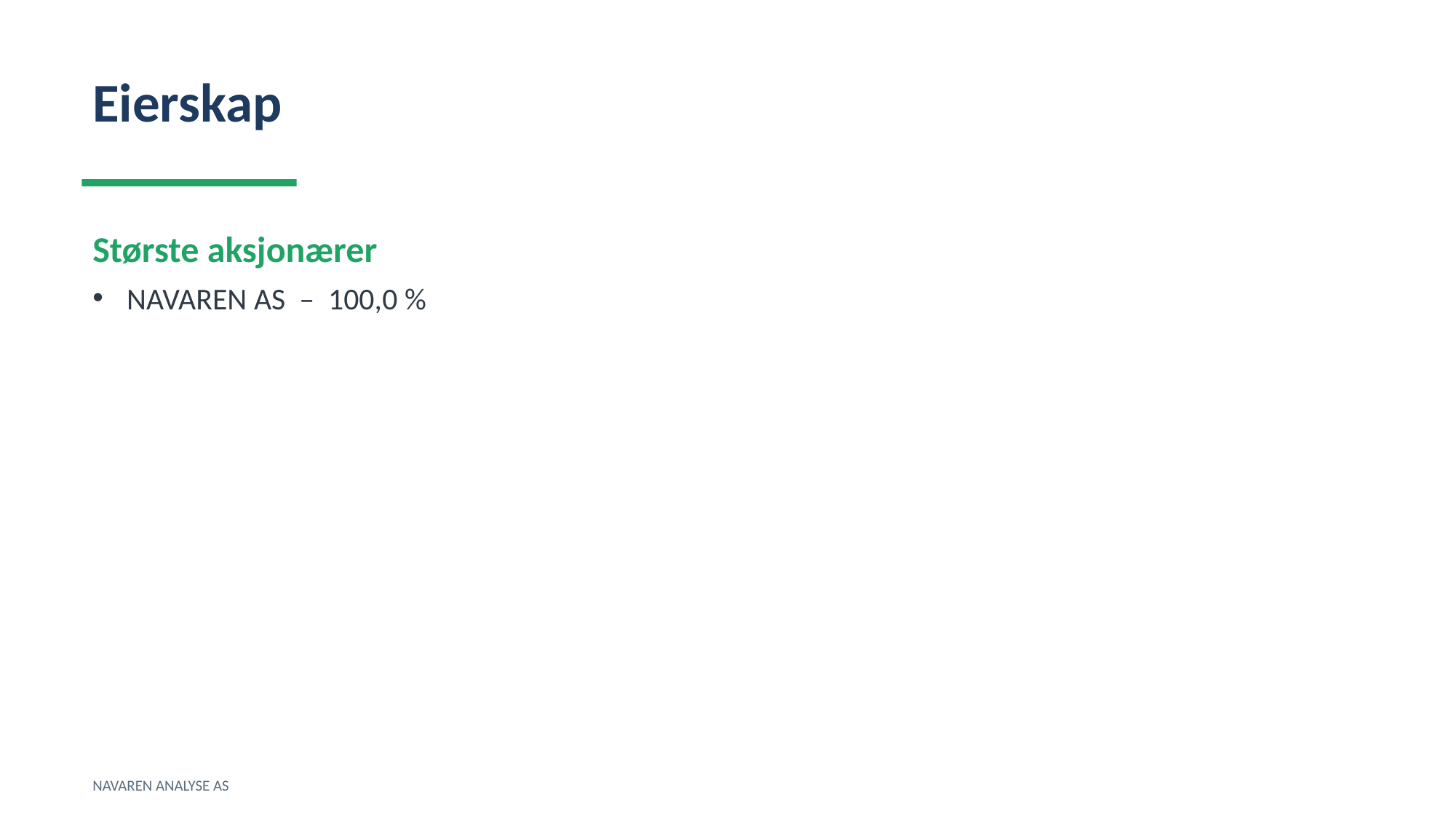

Eierskap

Største aksjonærer
NAVAREN AS  –  100,0 %
NAVAREN ANALYSE AS